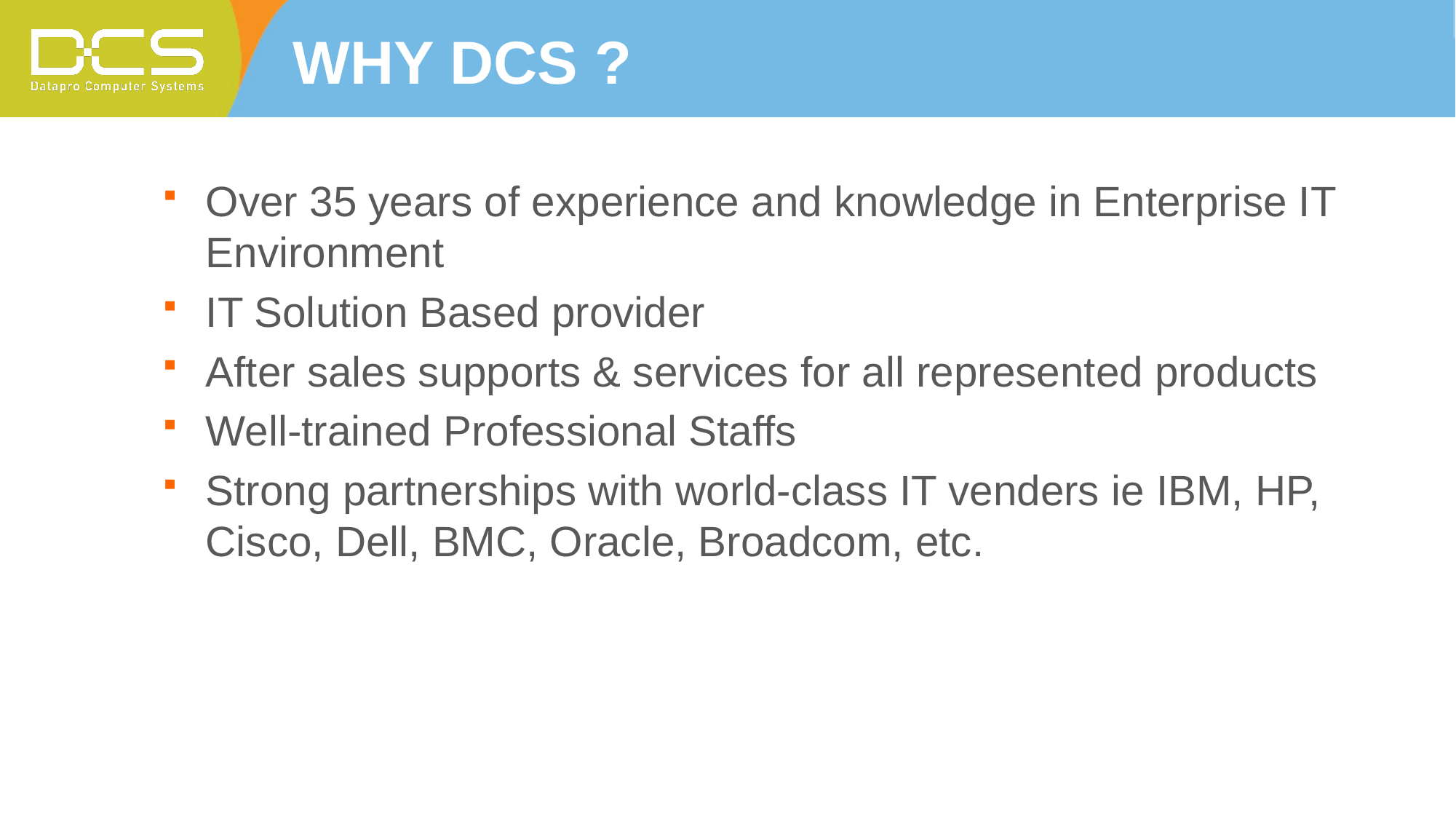

# WHY DCS ?
Over 35 years of experience and knowledge in Enterprise IT Environment
IT Solution Based provider
After sales supports & services for all represented products
Well-trained Professional Staffs
Strong partnerships with world-class IT venders ie IBM, HP, Cisco, Dell, BMC, Oracle, Broadcom, etc.